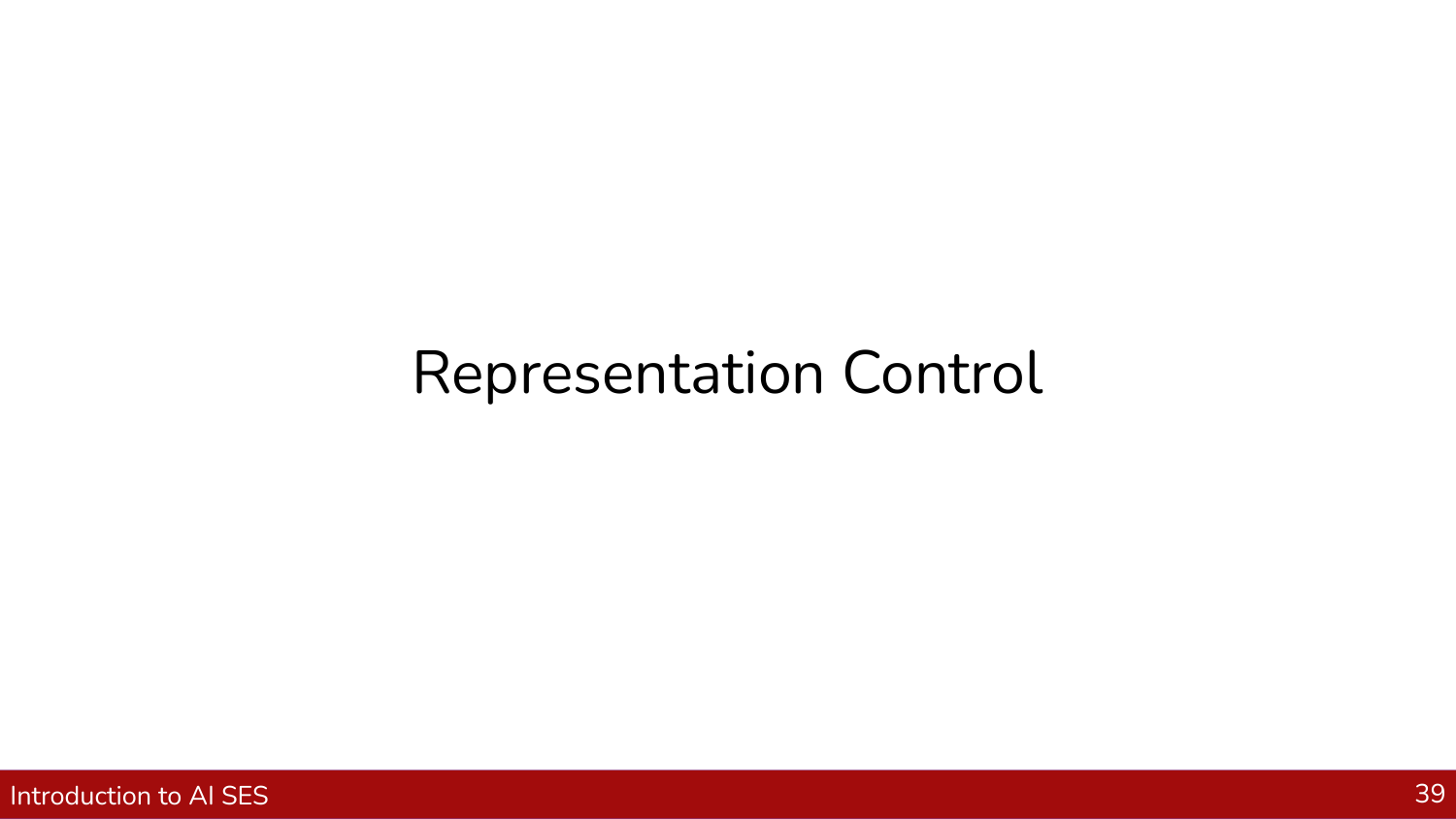

# Representation Control
39
39
Introduction to AI SES
Dan Hendrycks
Introduction to ML Safety